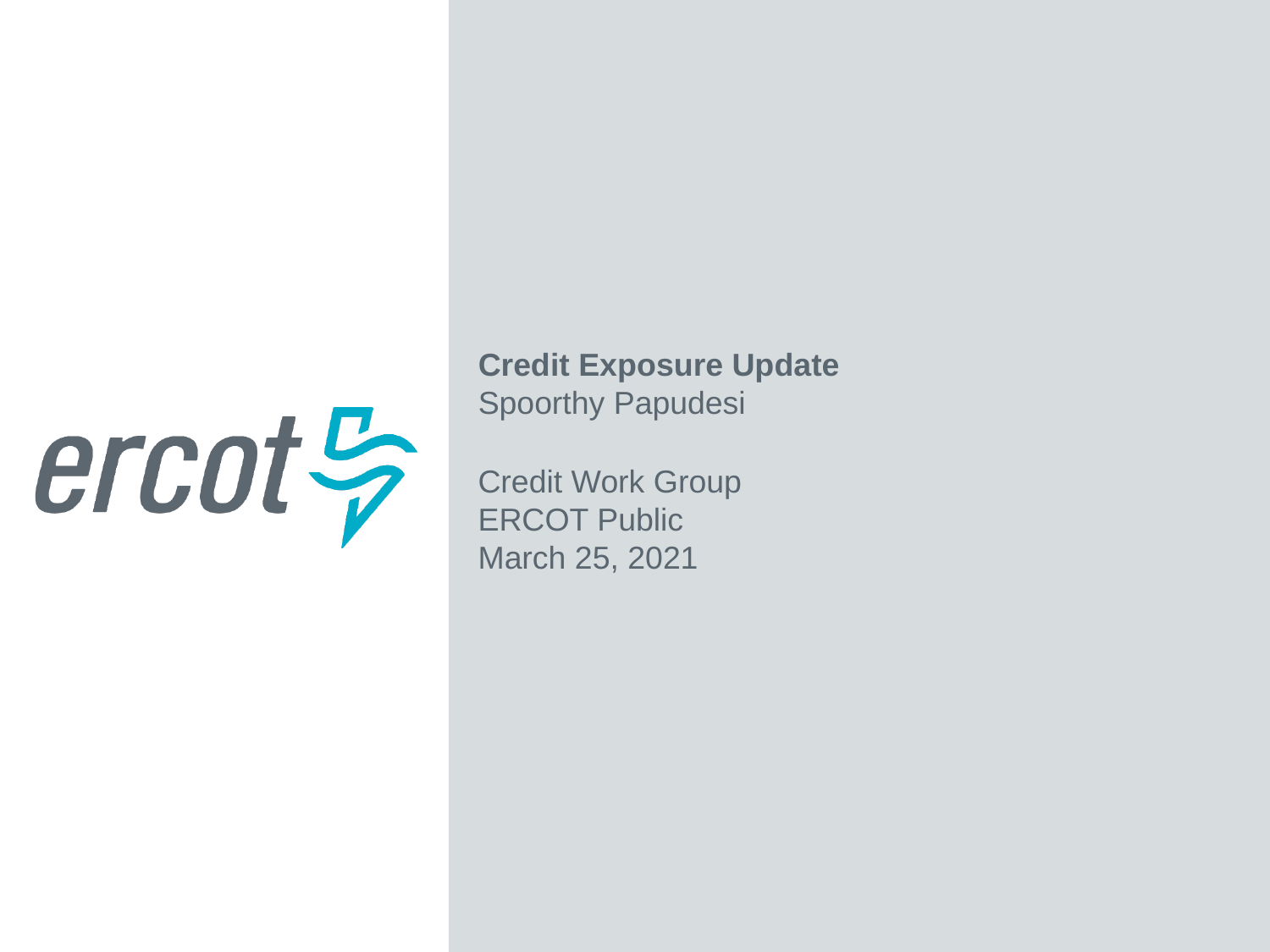

Credit Exposure Update
Spoorthy Papudesi

Credit Work Group
ERCOT Public
March 25, 2021